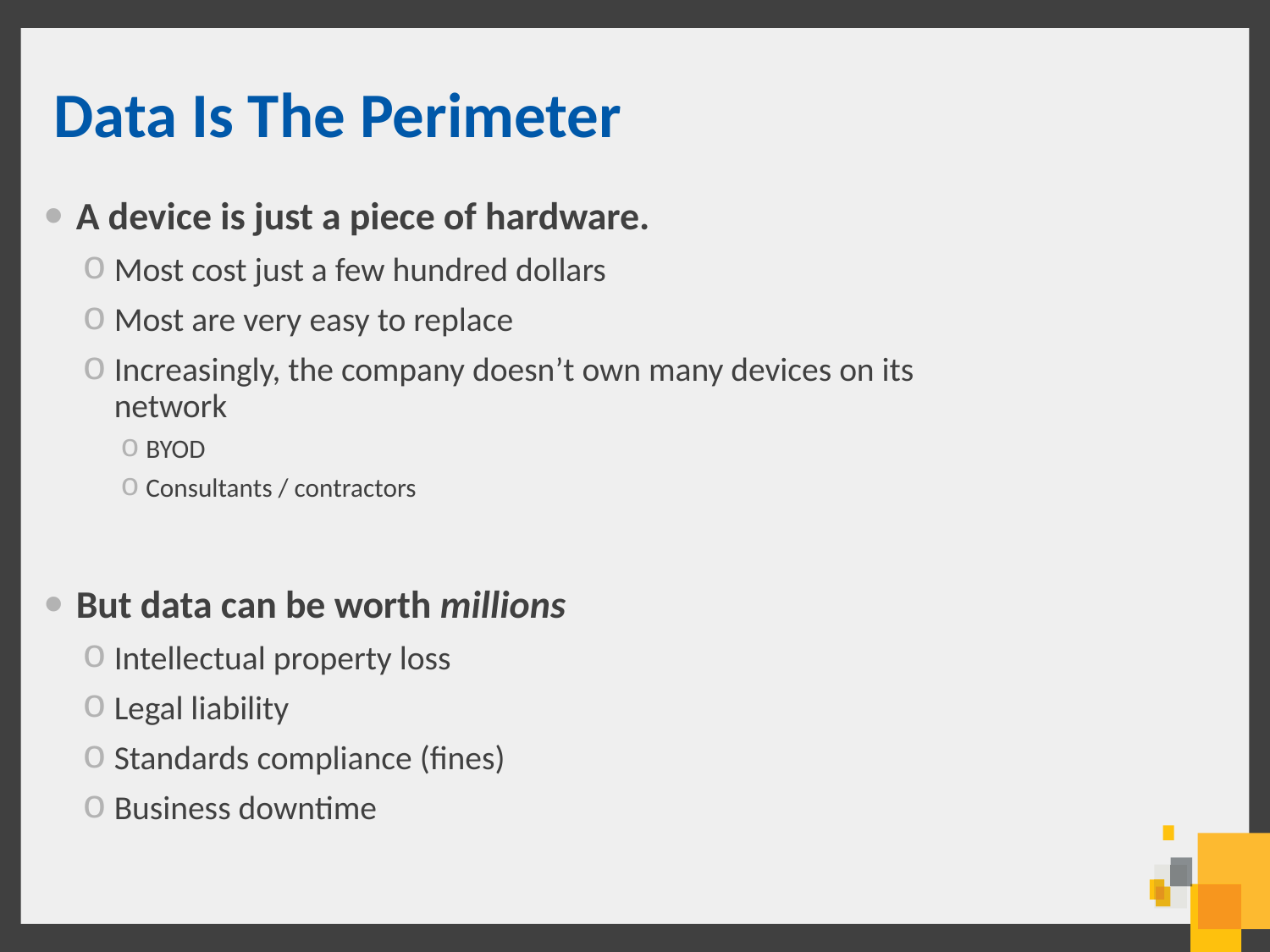

Data Is The Perimeter
A device is just a piece of hardware.
Most cost just a few hundred dollars
Most are very easy to replace
Increasingly, the company doesn’t own many devices on its network
BYOD
Consultants / contractors

But data can be worth millions
Intellectual property loss
Legal liability
Standards compliance (fines)
Business downtime